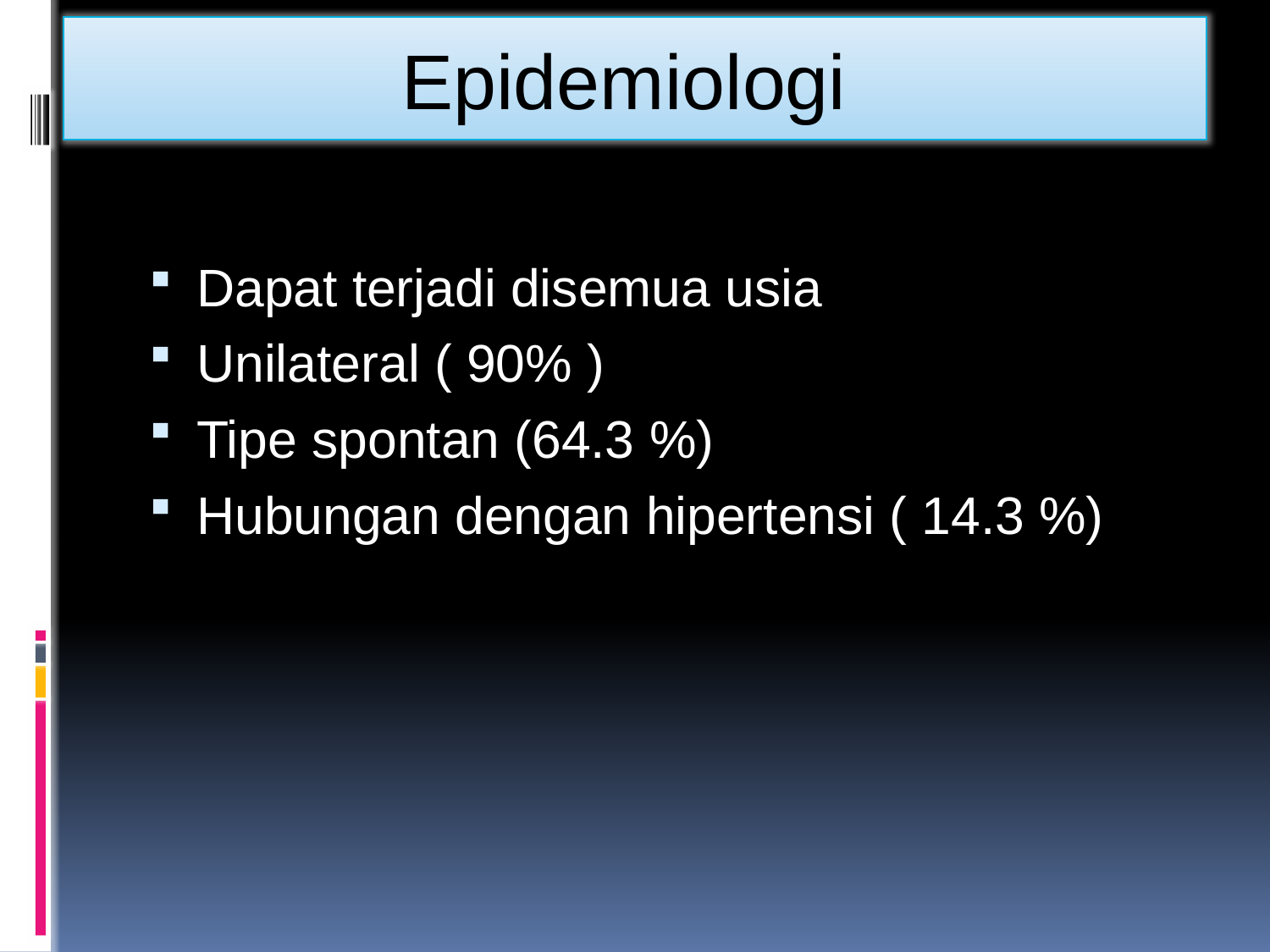

Epidemiologi
Dapat terjadi disemua usia
Unilateral ( 90% )
Tipe spontan (64.3 %)
Hubungan dengan hipertensi ( 14.3 %)